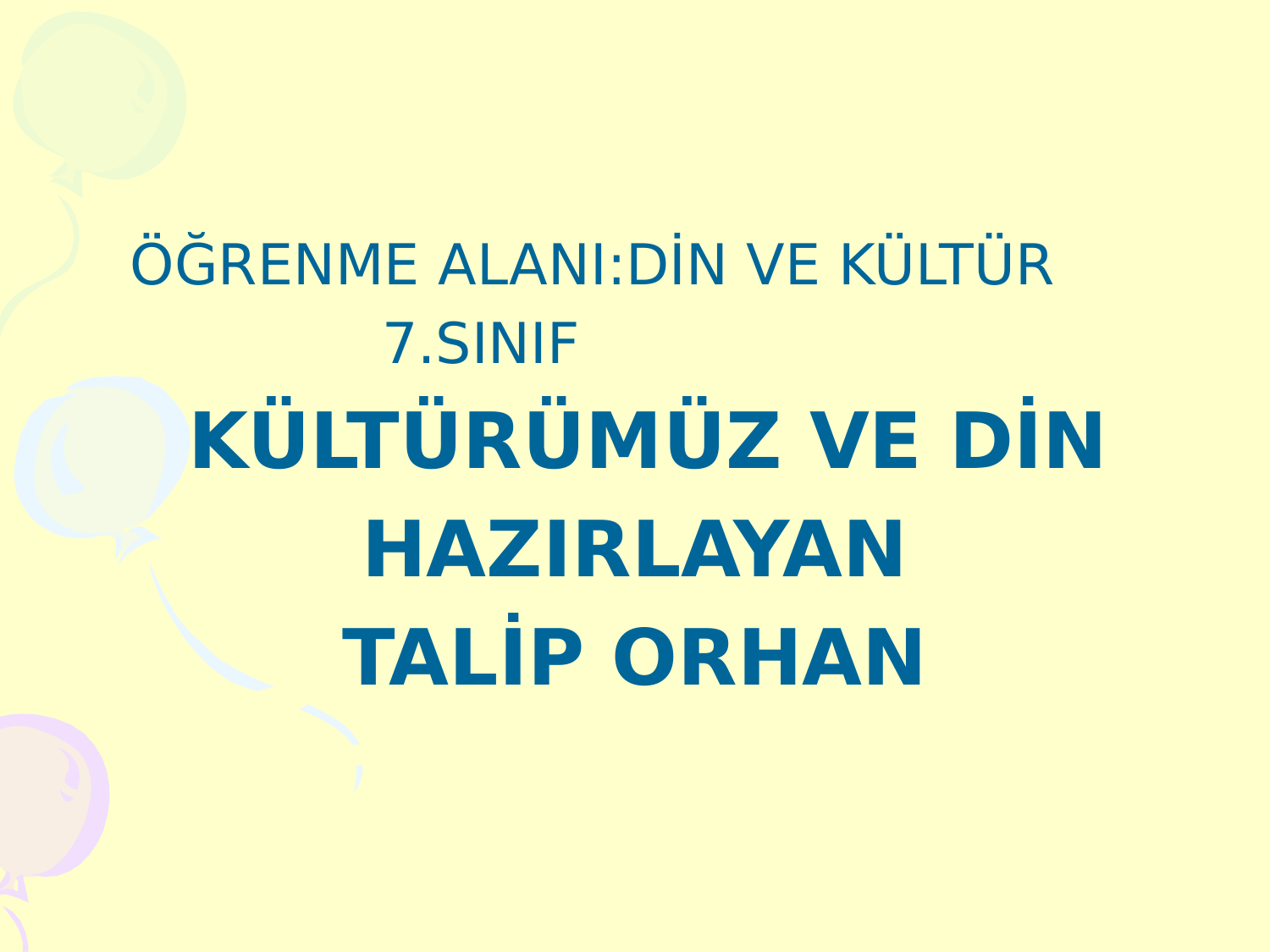

ÖĞRENME ALANI:DİN VE KÜLTÜR
                 7.SINIF
 KÜLTÜRÜMÜZ VE DİN
HAZIRLAYAN
TALİP ORHAN